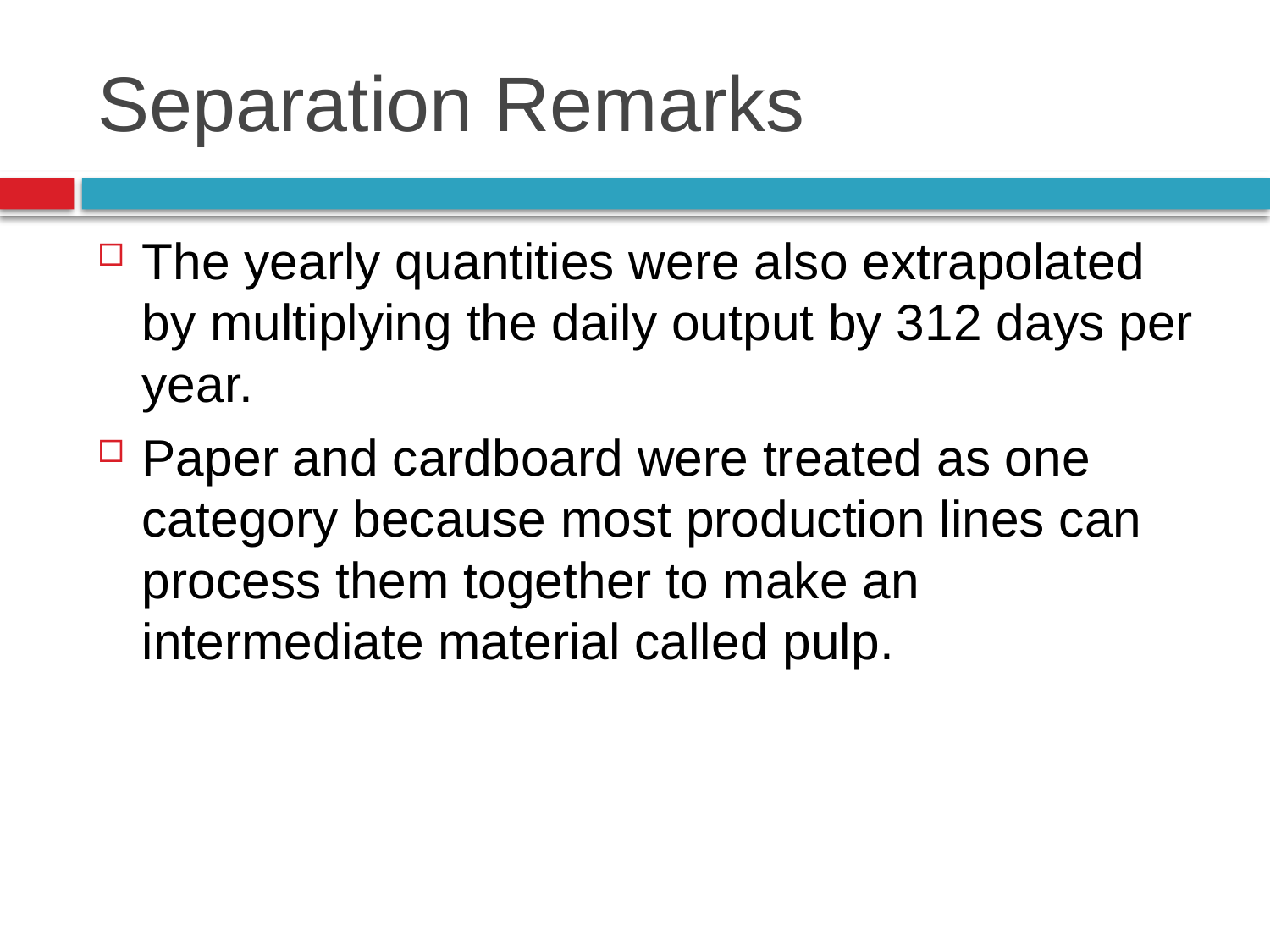

# Separation Remarks
The yearly quantities were also extrapolated by multiplying the daily output by 312 days per year.
Paper and cardboard were treated as one category because most production lines can process them together to make an intermediate material called pulp.